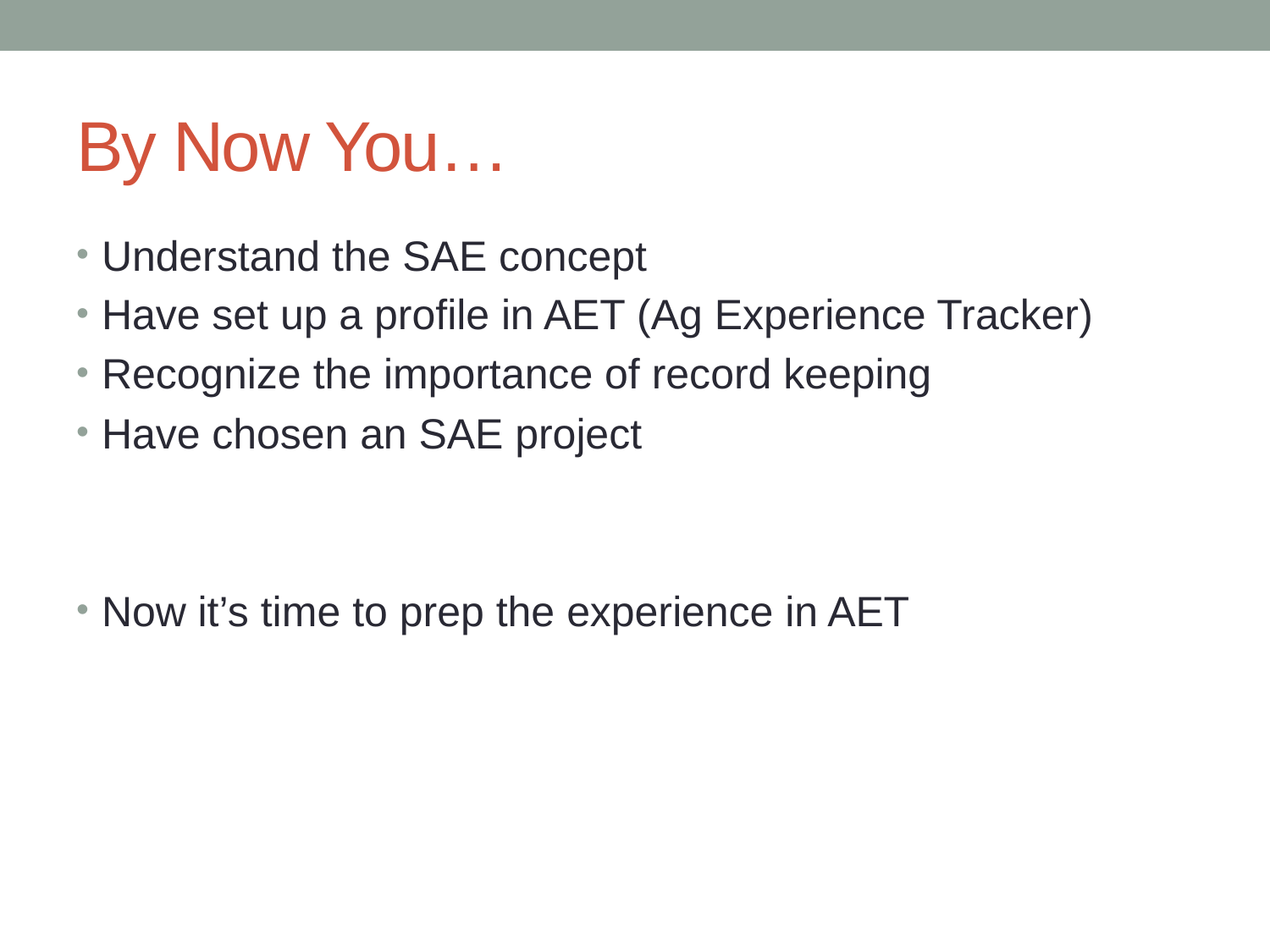

# By Now You…
Understand the SAE concept
Have set up a profile in AET (Ag Experience Tracker)
Recognize the importance of record keeping
Have chosen an SAE project

Now it’s time to prep the experience in AET